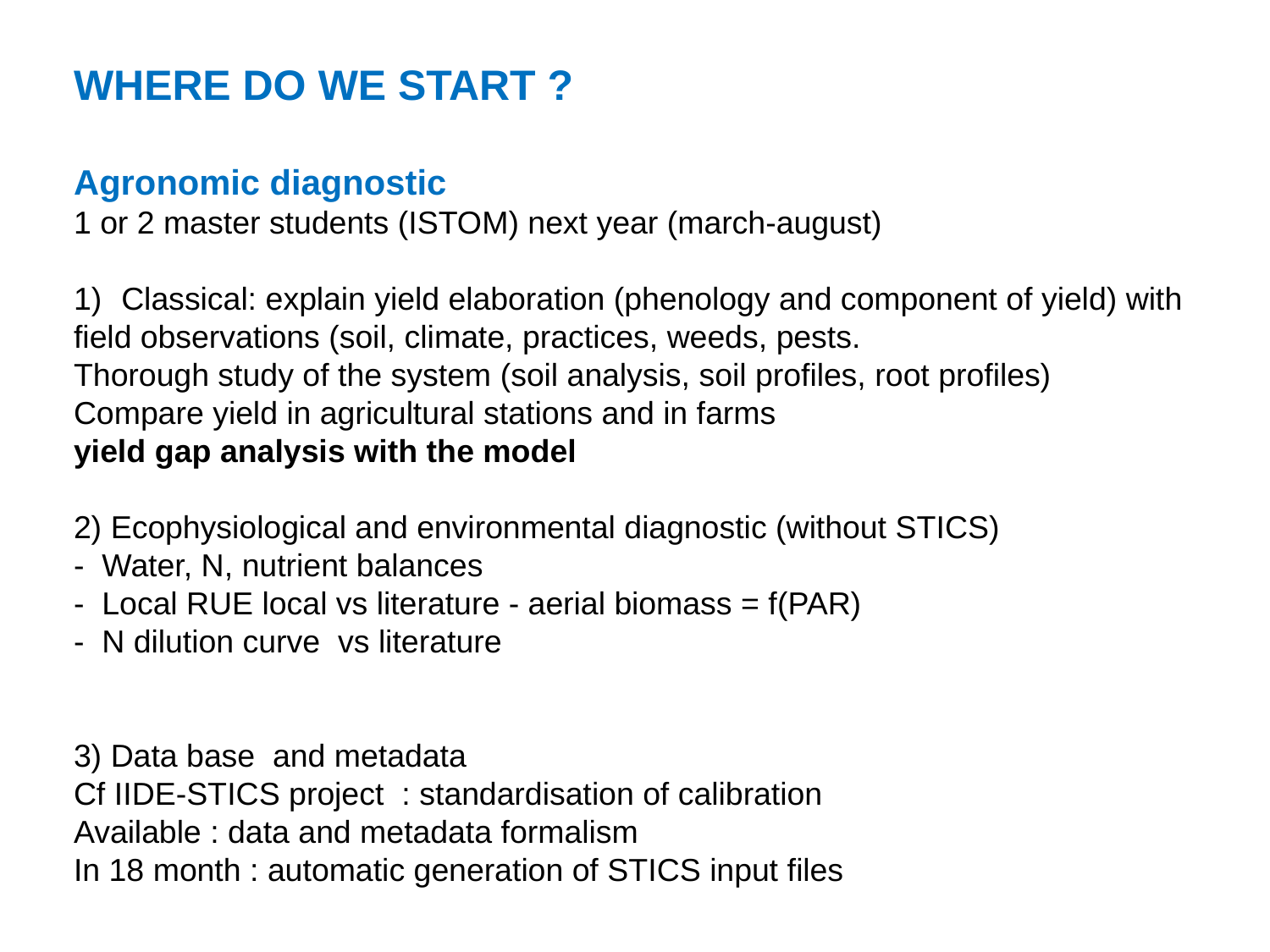

WHERE DO WE START ?

Agronomic diagnostic
1 or 2 master students (ISTOM) next year (march-august)

Classical: explain yield elaboration (phenology and component of yield) with
field observations (soil, climate, practices, weeds, pests.
Thorough study of the system (soil analysis, soil profiles, root profiles)
Compare yield in agricultural stations and in farms
yield gap analysis with the model

2) Ecophysiological and environmental diagnostic (without STICS)
-  Water, N, nutrient balances
-  Local RUE local vs literature - aerial biomass = f(PAR)
-  N dilution curve  vs literature

3) Data base  and metadata
Cf IIDE-STICS project  : standardisation of calibration
Available : data and metadata formalism
In 18 month : automatic generation of STICS input files